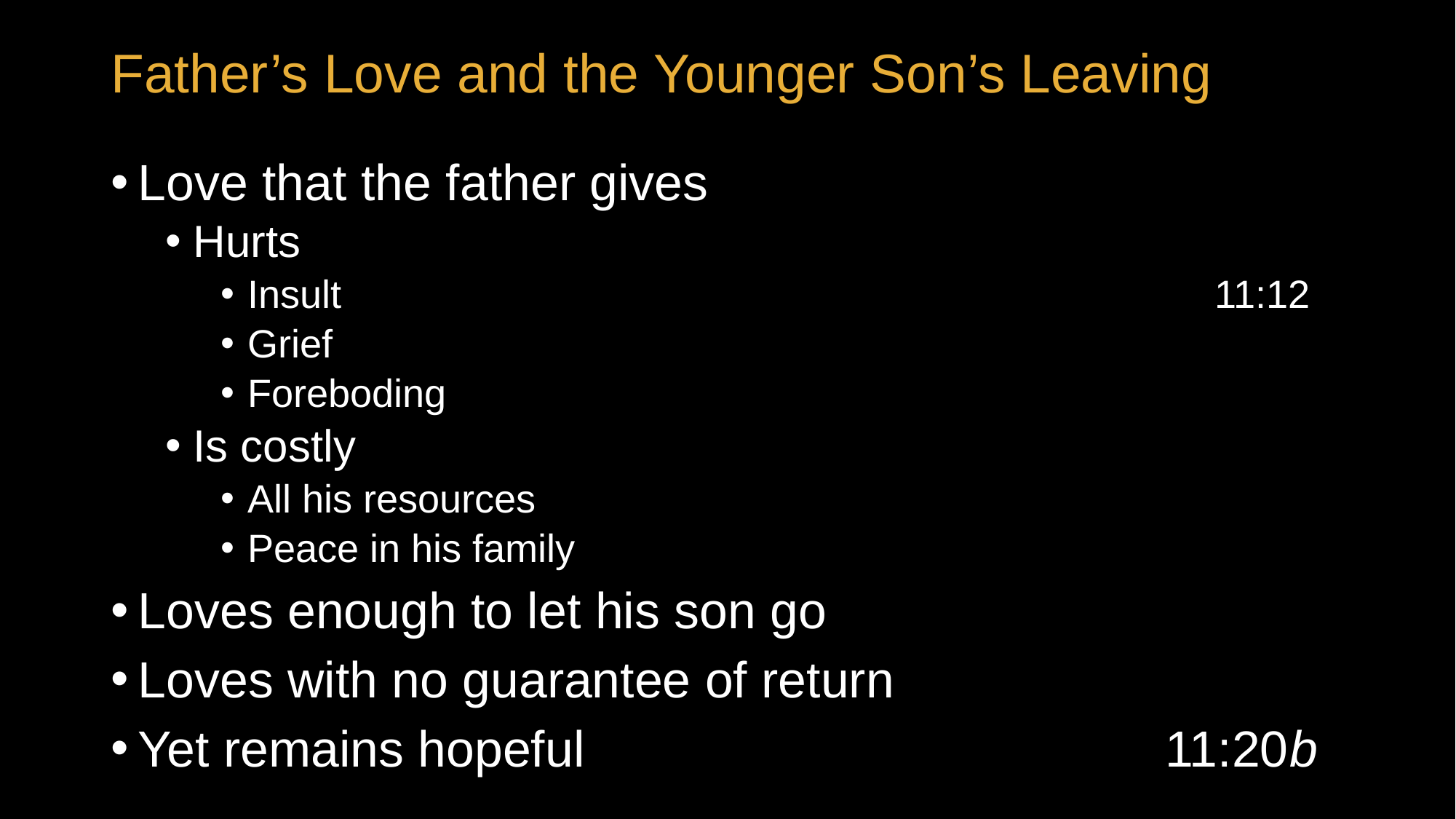

# Father’s Love and the Younger Son’s Leaving
Love that the father gives
Hurts
Insult                                                                                11:12
Grief
Foreboding
Is costly
All his resources
Peace in his family
Loves enough to let his son go
Loves with no guarantee of return
Yet remains hopeful                                         11:20b